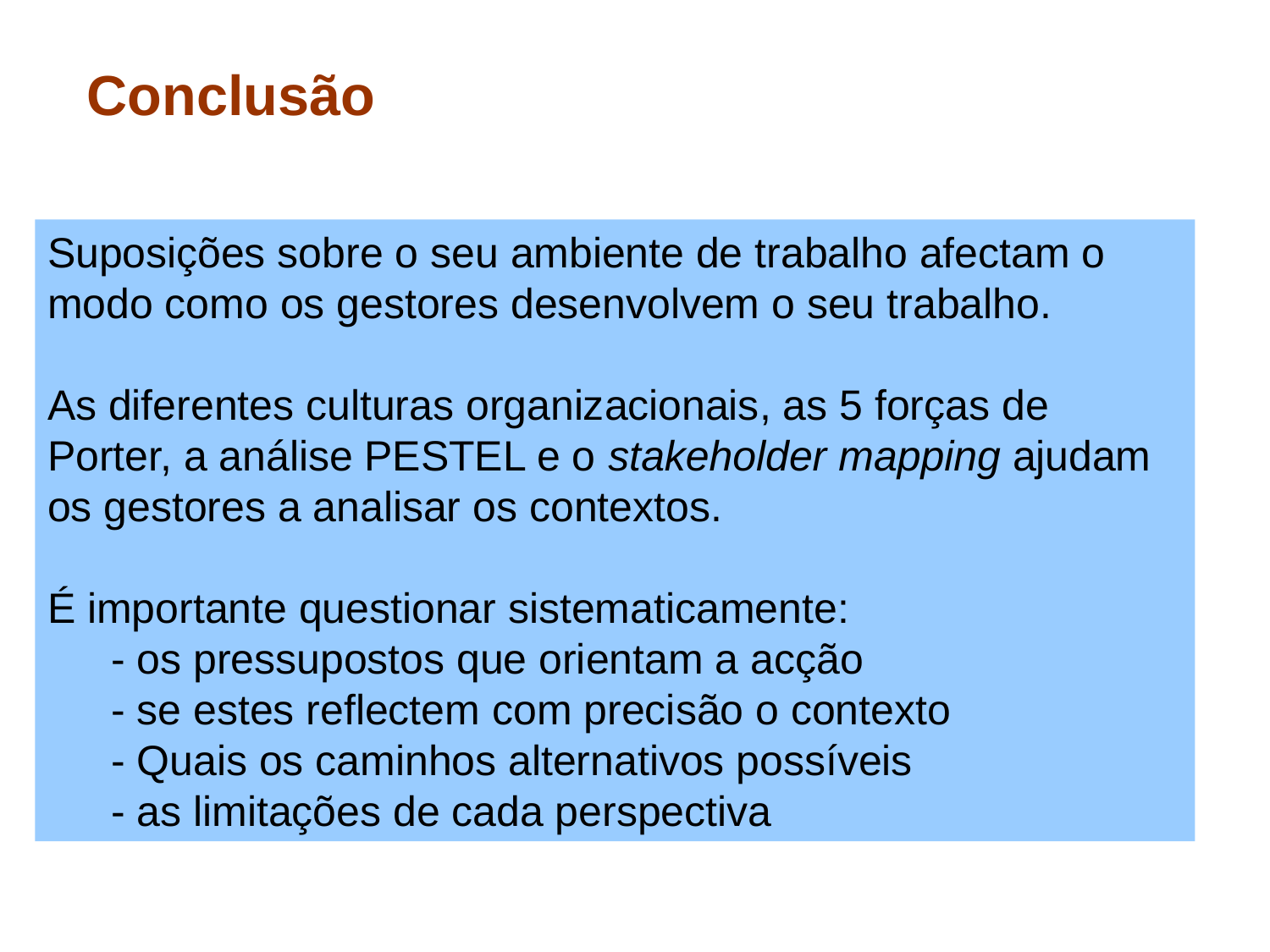

# Conclusão
Suposições sobre o seu ambiente de trabalho afectam o modo como os gestores desenvolvem o seu trabalho.
As diferentes culturas organizacionais, as 5 forças de Porter, a análise PESTEL e o stakeholder mapping ajudam os gestores a analisar os contextos.
É importante questionar sistematicamente:
- os pressupostos que orientam a acção
- se estes reflectem com precisão o contexto
- Quais os caminhos alternativos possíveis
- as limitações de cada perspectiva